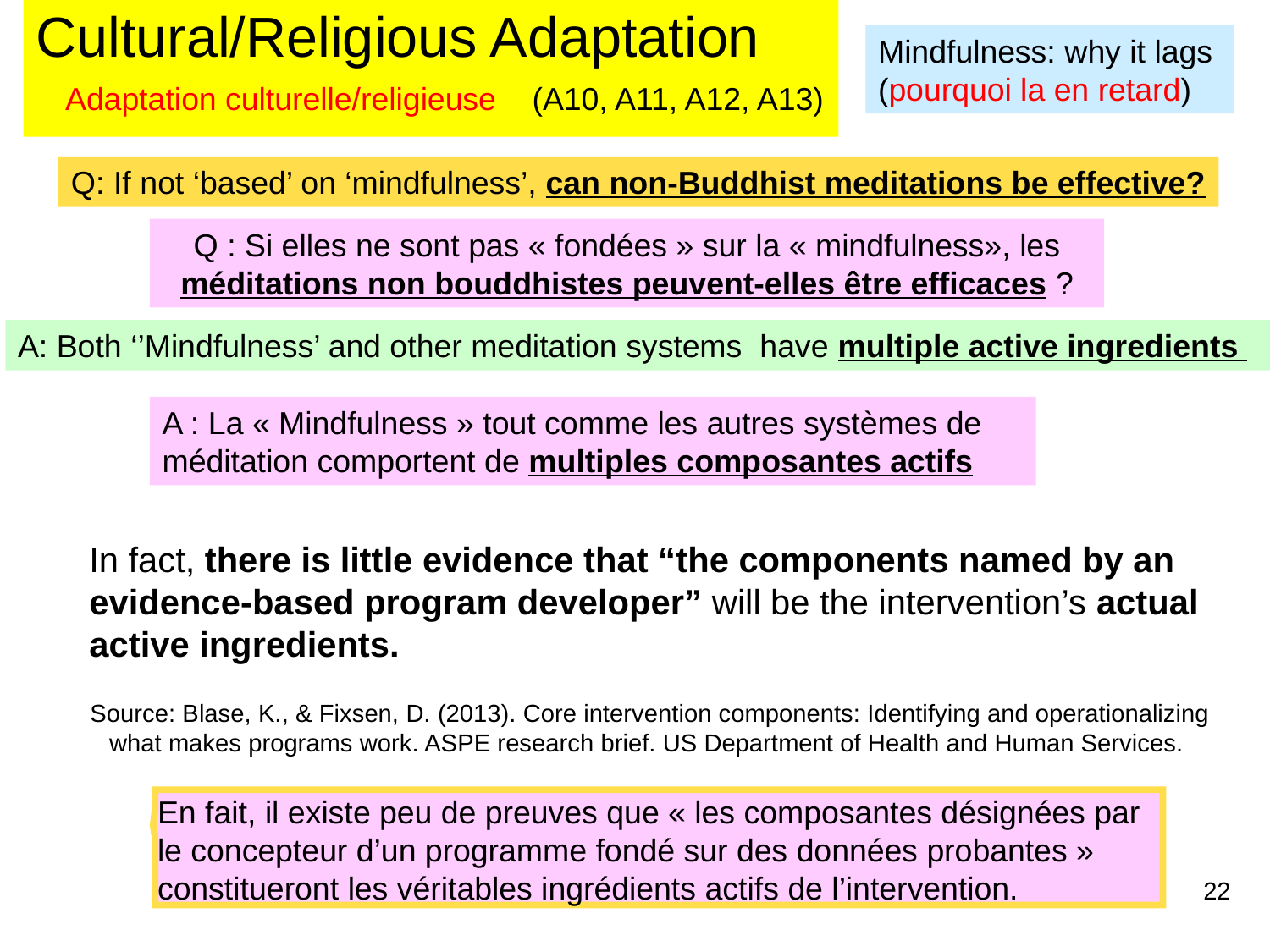

# Cultural/Religious Adaptation
Mindfulness: why it lags
(pourquoi la en retard)
Adaptation culturelle/religieuse
(A10, A11, A12, A13)
Q: If not ‘based’ on ‘mindfulness’, can non-Buddhist meditations be effective?
Q : Si elles ne sont pas « fondées » sur la « mindfulness», les méditations non bouddhistes peuvent-elles être efficaces ?
A: Both ‘’Mindfulness’ and other meditation systems  have multiple active ingredients
A : La « Mindfulness » tout comme les autres systèmes de méditation comportent de multiples composantes actifs
In fact, there is little evidence that “the components named by an evidence-based program developer” will be the intervention’s actual active ingredients.

Source: Blase, K., & Fixsen, D. (2013). Core intervention components: Identifying and operationalizing what makes programs work. ASPE research brief. US Department of Health and Human Services.

En fait, il existe peu de preuves que « les composantes désignées par le concepteur d’un programme fondé sur des données probantes » constitueront les véritables ingrédients actifs de l’intervention.
22